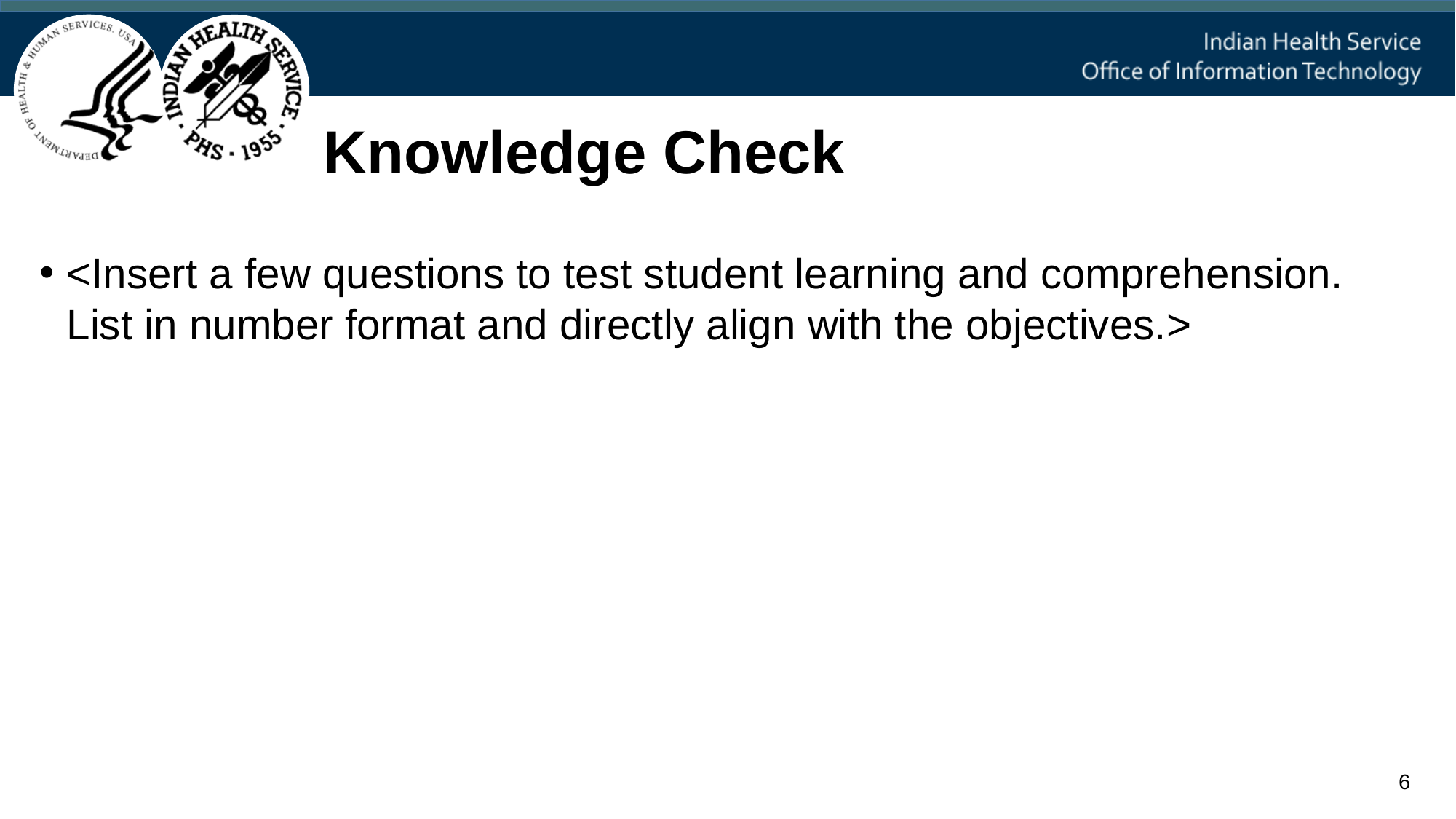

# Knowledge Check
<Insert a few questions to test student learning and comprehension. List in number format and directly align with the objectives.>
6